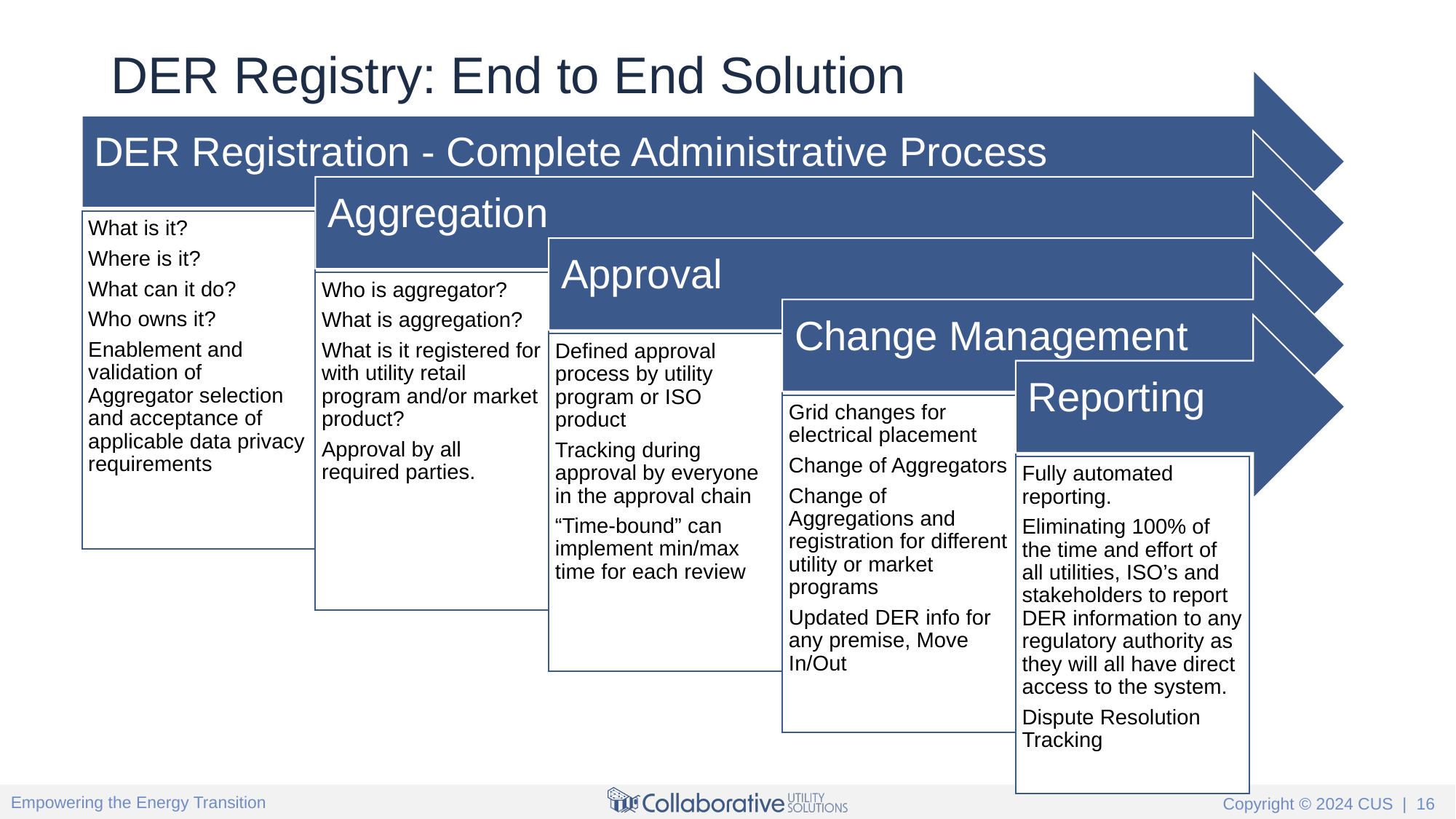

DER Registration - Complete Administrative Process
What is it?
Where is it?
What can it do?
Who owns it?
Enablement and validation of Aggregator selection and acceptance of applicable data privacy requirements

Aggregation
Who is aggregator?
What is aggregation?
What is it registered for with utility retail program and/or market product?
Approval by all required parties.
Approval
Defined approval process by utility program or ISO product
Tracking during approval by everyone in the approval chain
“Time-bound” can implement min/max time for each review
Change Management
Grid changes for electrical placement
Change of Aggregators
Change of Aggregations and registration for different utility or market programs
Updated DER info for any premise, Move In/Out
Reporting
Fully automated reporting.
Eliminating 100% of the time and effort of all utilities, ISO’s and stakeholders to report DER information to any regulatory authority as they will all have direct access to the system.
Dispute Resolution Tracking
# DER Registry: End to End Solution